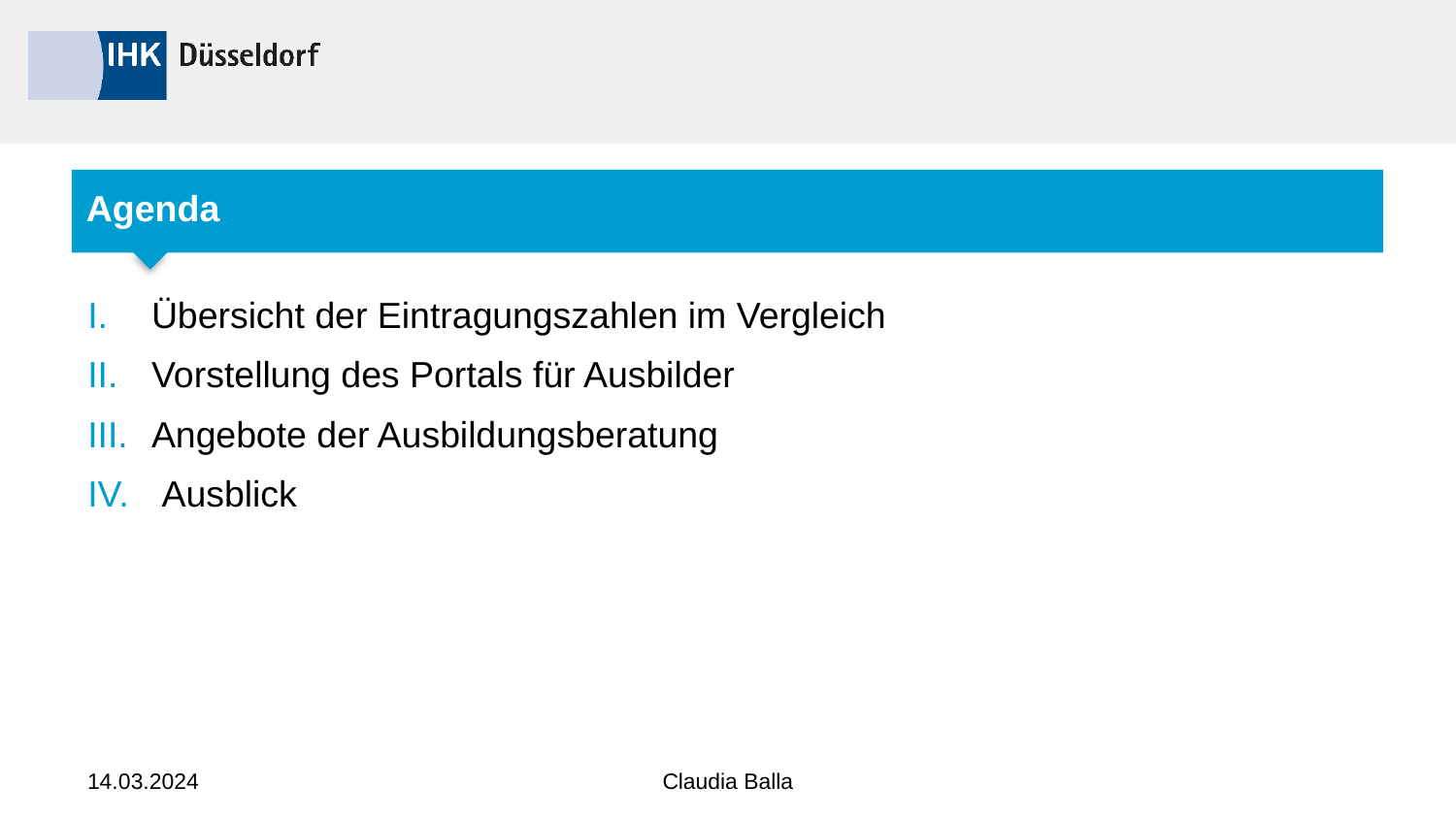

Agenda

Übersicht der Eintragungszahlen im Vergleich
Vorstellung des Portals für Ausbilder
Angebote der Ausbildungsberatung
 Ausblick

14.03.2024
Claudia Balla